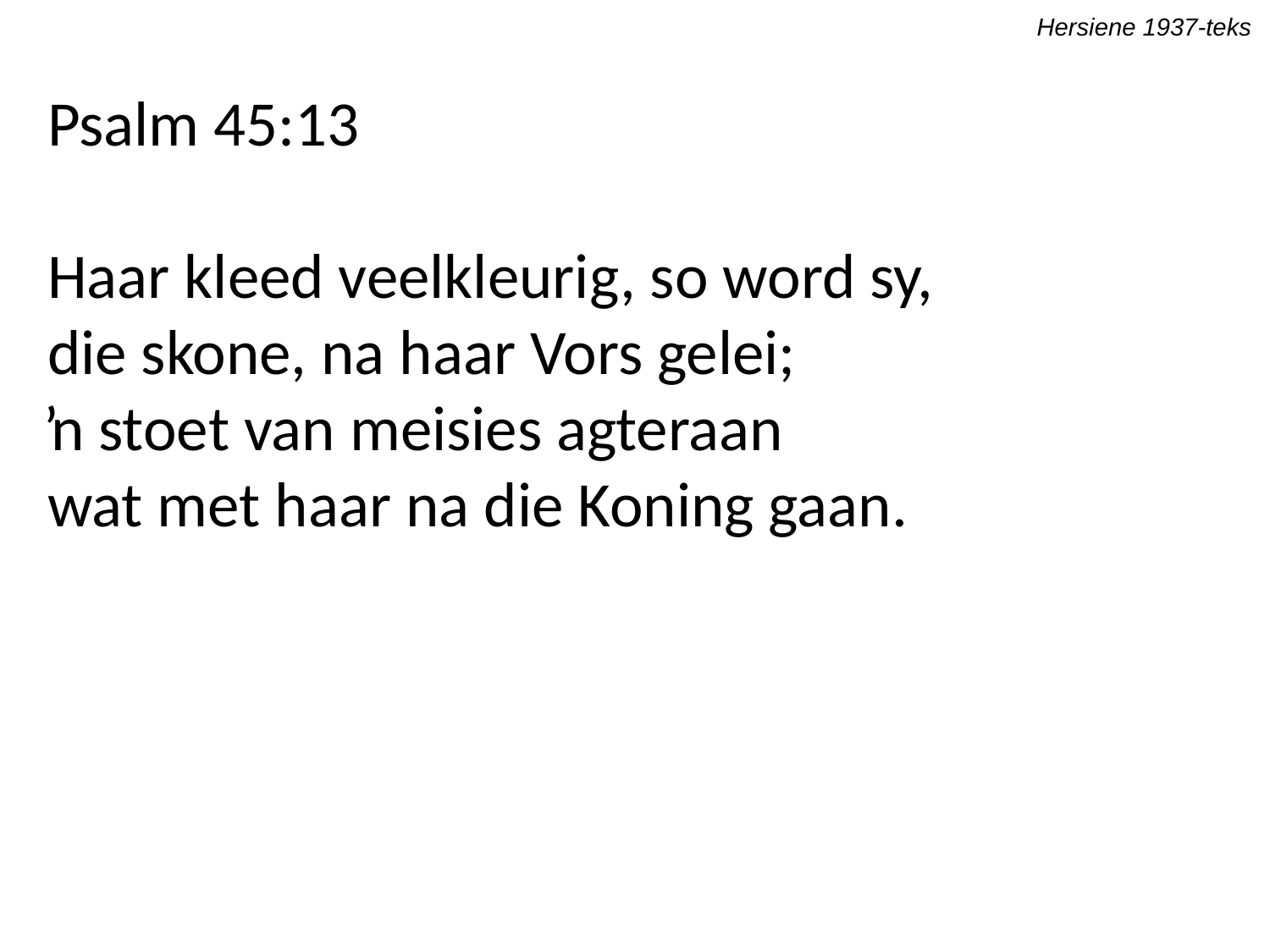

Hersiene 1937-teks
Psalm 45:13

Haar kleed veelkleurig, so word sy,
die skone, na haar Vors gelei;
ŉ stoet van meisies agteraan
wat met haar na die Koning gaan.